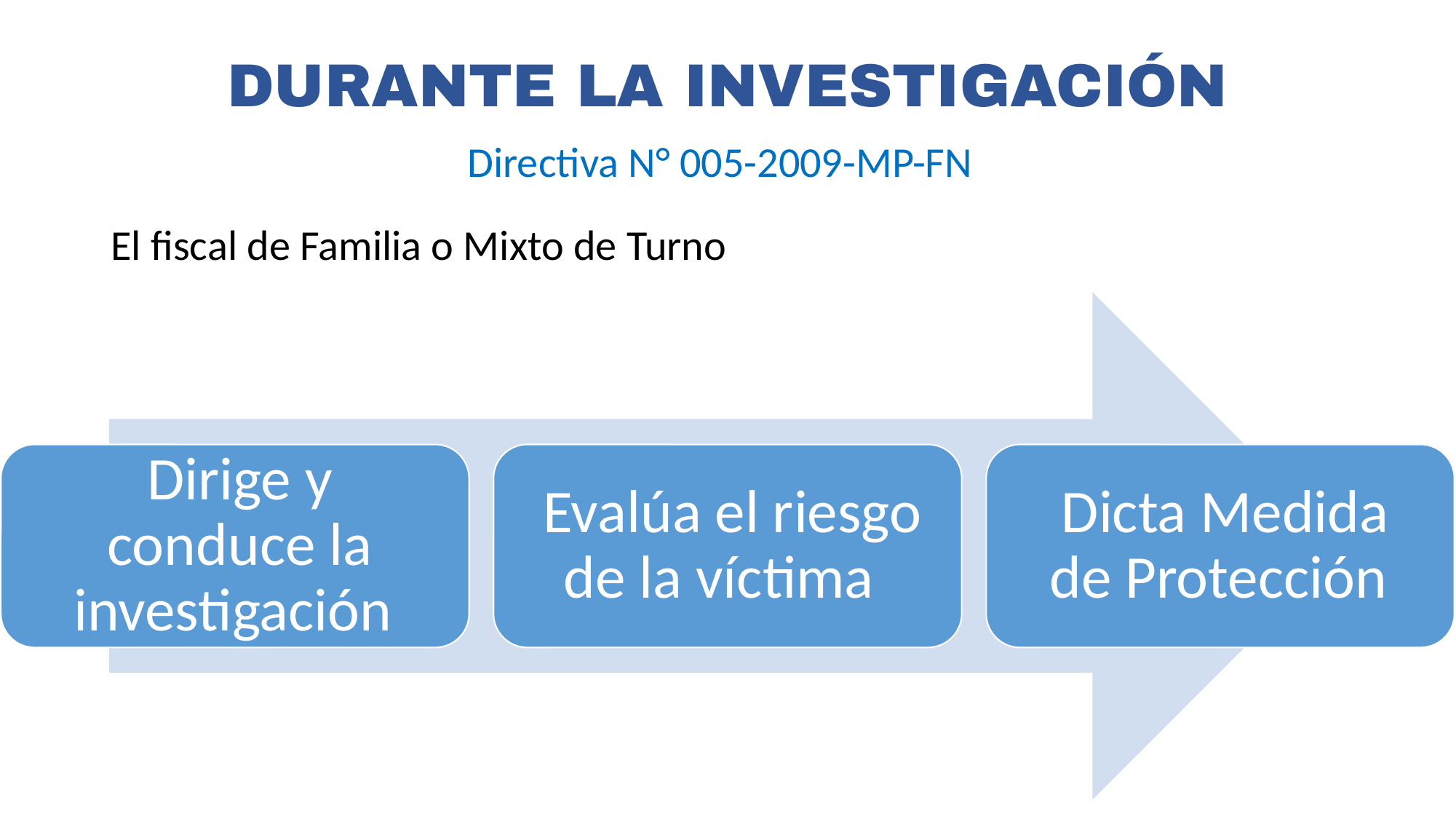

# DURANTE LA INVESTIGACIÓN Directiva N° 005-2009-MP-FN
El fiscal de Familia o Mixto de Turno
Dirige y conduce la investigación
Evalúa el riesgo de la víctima
Dicta Medida de Protección